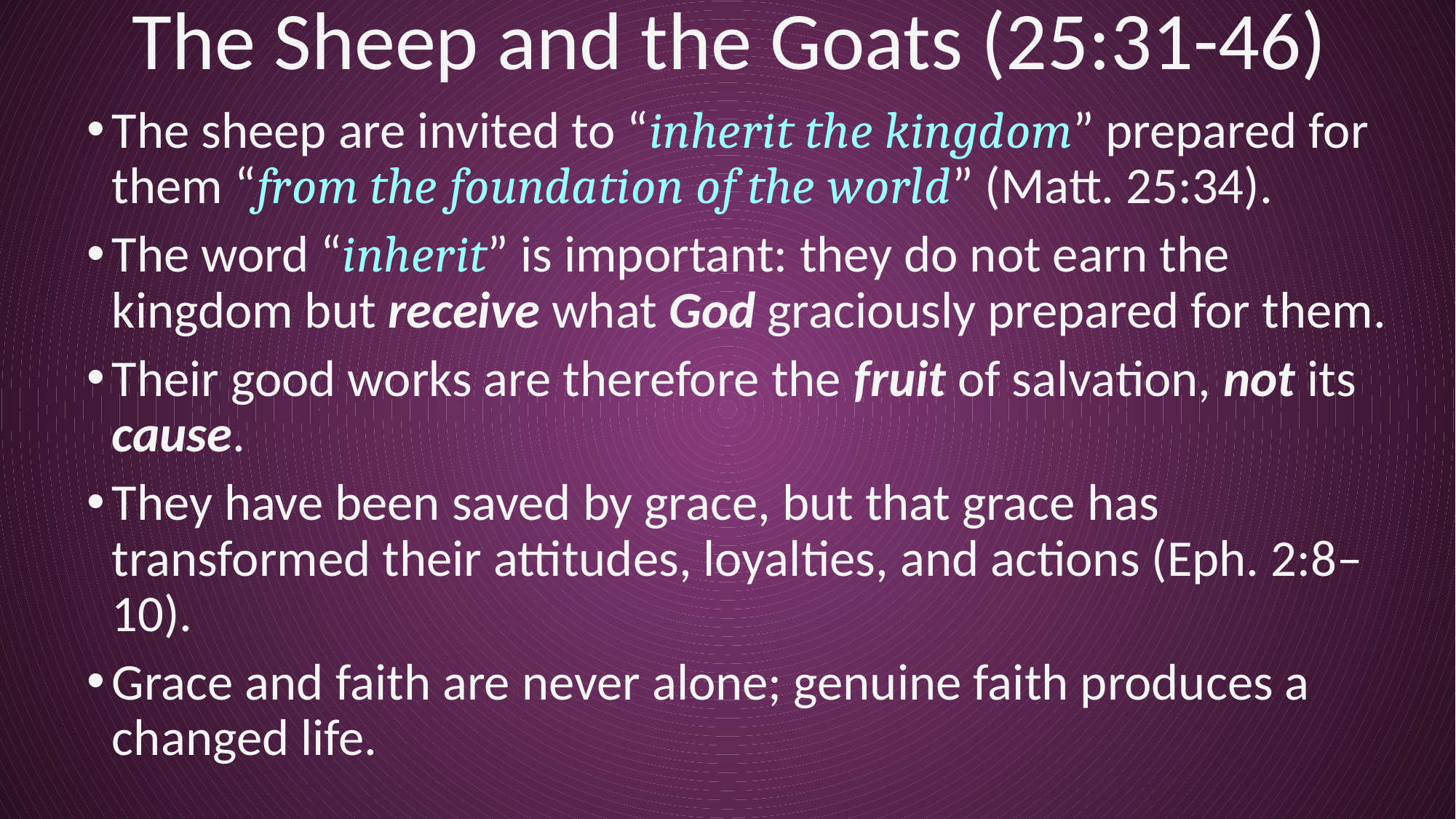

# The Sheep and the Goats (25:31-46)
The sheep are invited to “inherit the kingdom” prepared for them “from the foundation of the world” (Matt. 25:34).
The word “inherit” is important: they do not earn the kingdom but receive what God graciously prepared for them.
Their good works are therefore the fruit of salvation, not its cause.
They have been saved by grace, but that grace has transformed their attitudes, loyalties, and actions (Eph. 2:8–10).
Grace and faith are never alone; genuine faith produces a changed life.